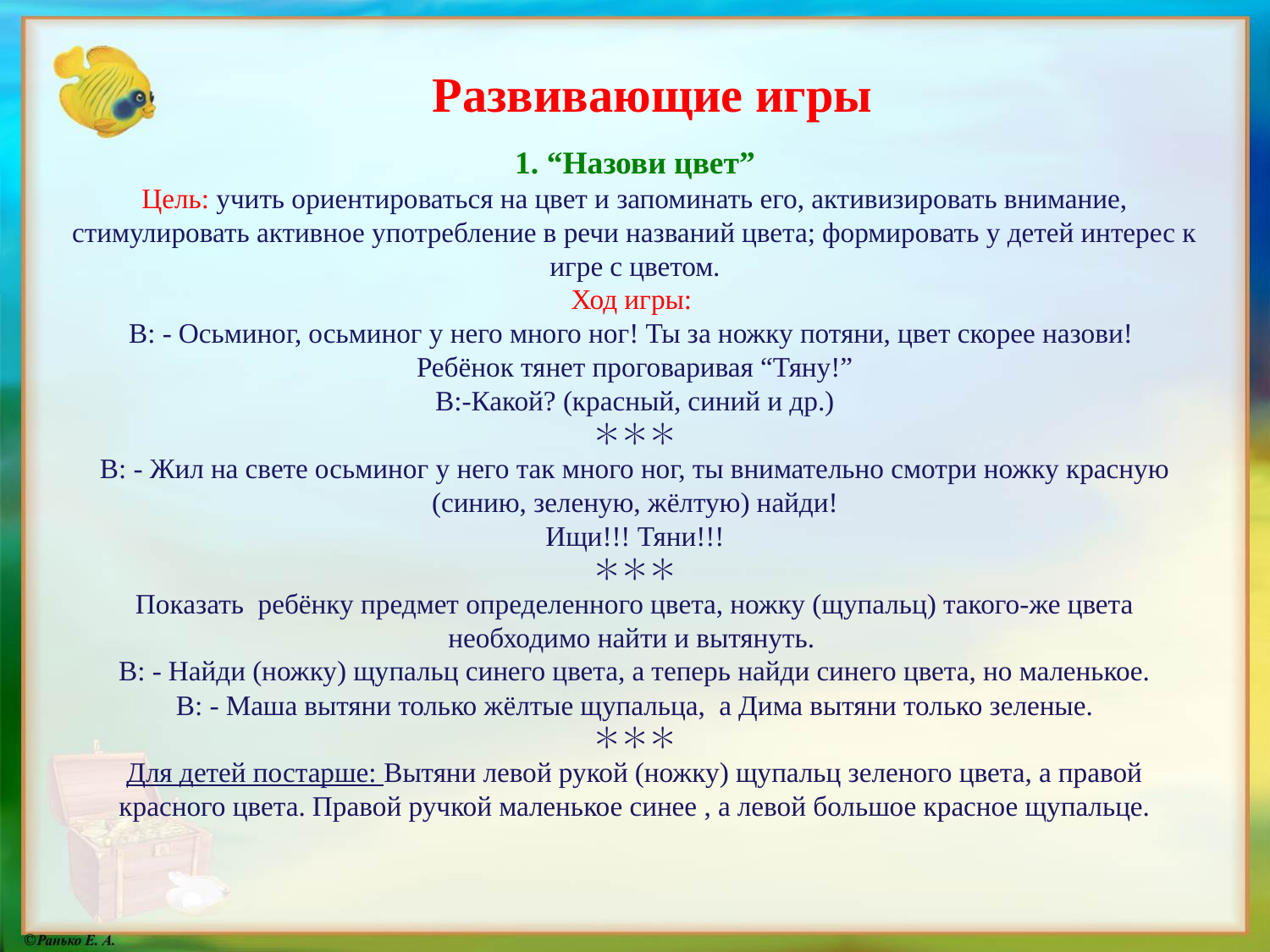

Развивающие игры
1. “Назови цвет”
Цель: учить ориентироваться на цвет и запоминать его, активизировать внимание, стимулировать активное употребление в речи названий цвета; формировать у детей интерес к игре с цветом.
Ход игры:
В: - Осьминог, осьминог у него много ног! Ты за ножку потяни, цвет скорее назови!
Ребёнок тянет проговаривая “Тяну!”
В:-Какой? (красный, синий и др.)
＊＊＊
В: - Жил на свете осьминог у него так много ног, ты внимательно смотри ножку красную (синию, зеленую, жёлтую) найди!
Ищи!!! Тяни!!!
＊＊＊
Показать  ребёнку предмет определенного цвета, ножку (щупальц) такого-же цвета необходимо найти и вытянуть.
В: - Найди (ножку) щупальц синего цвета, а теперь найди синего цвета, но маленькое.
В: - Маша вытяни только жёлтые щупальца,  а Дима вытяни только зеленые.
＊＊＊
Для детей постарше: Вытяни левой рукой (ножку) щупальц зеленого цвета, а правой красного цвета. Правой ручкой маленькое синее , а левой большое красное щупальце.